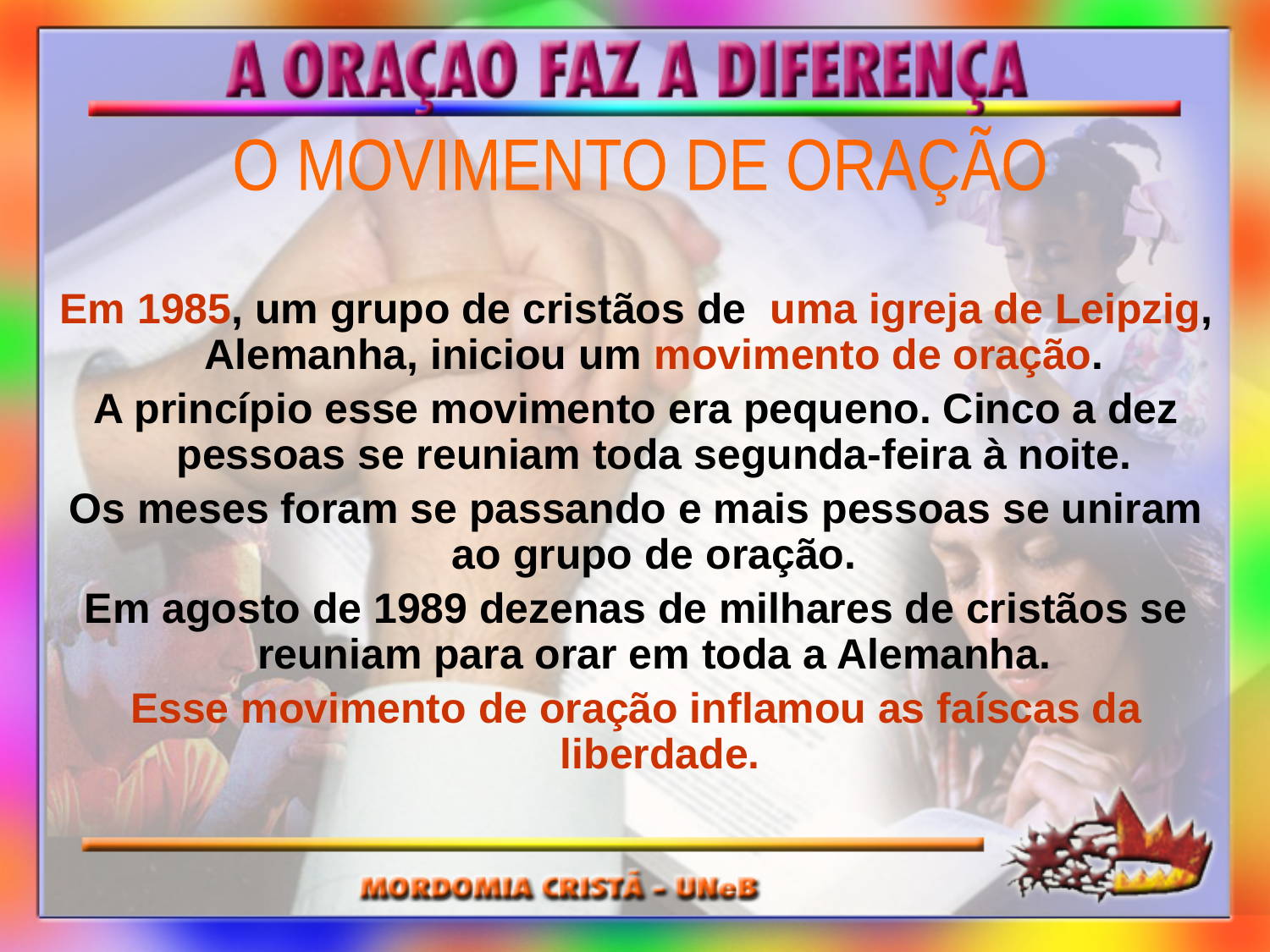

O MOVIMENTO DE ORAÇÃO

Em 1985, um grupo de cristãos de  uma igreja de Leipzig, Alemanha, iniciou um movimento de oração.
A princípio esse movimento era pequeno. Cinco a dez pessoas se reuniam toda segunda-feira à noite.
Os meses foram se passando e mais pessoas se uniram ao grupo de oração.
Em agosto de 1989 dezenas de milhares de cristãos se reuniam para orar em toda a Alemanha.
Esse movimento de oração inflamou as faíscas da liberdade.